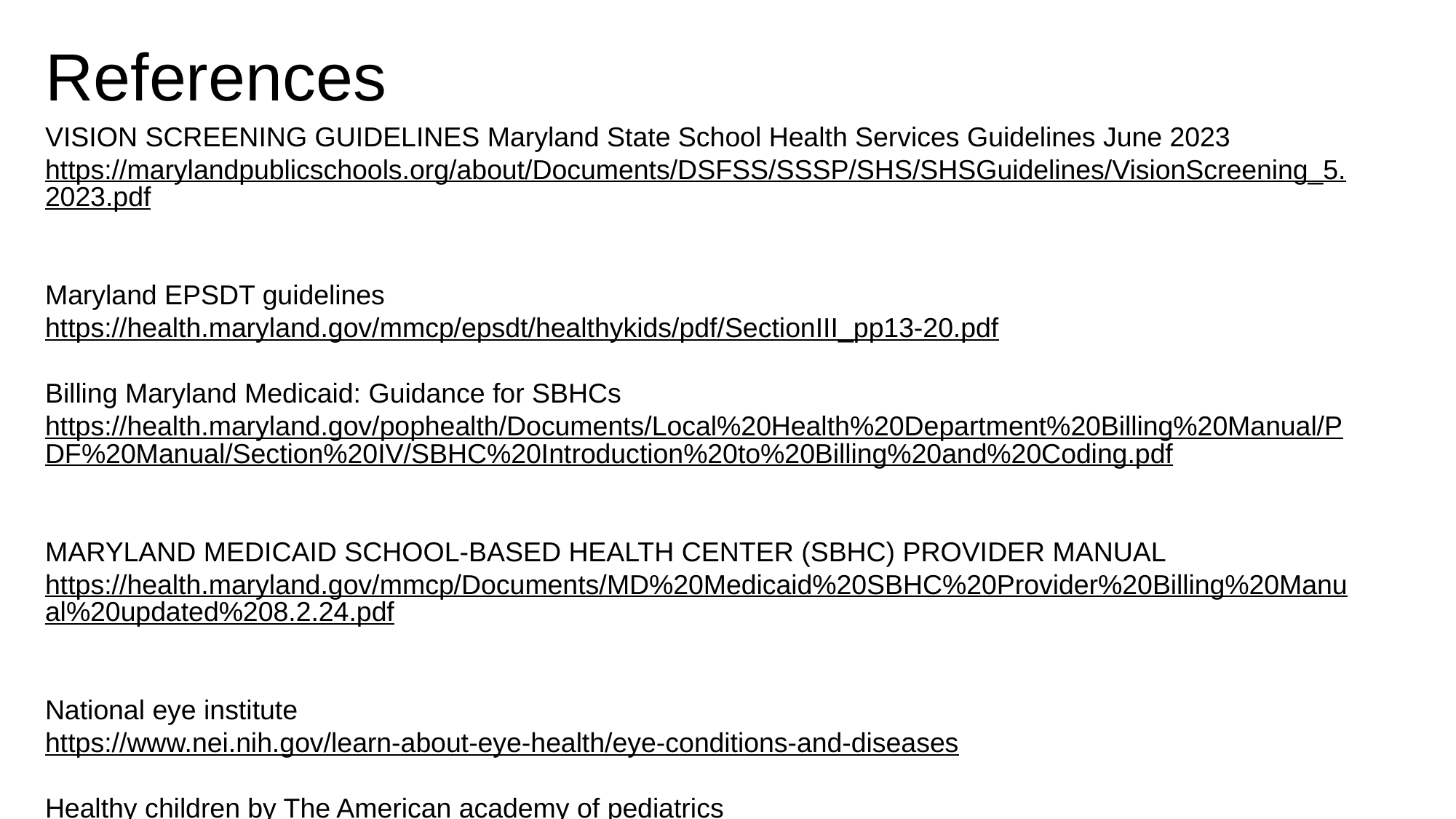

# References
VISION SCREENING GUIDELINES Maryland State School Health Services Guidelines June 2023
https://marylandpublicschools.org/about/Documents/DSFSS/SSSP/SHS/SHSGuidelines/VisionScreening_5.2023.pdf

Maryland EPSDT guidelines
https://health.maryland.gov/mmcp/epsdt/healthykids/pdf/SectionIII_pp13-20.pdf

Billing Maryland Medicaid: Guidance for SBHCs
https://health.maryland.gov/pophealth/Documents/Local%20Health%20Department%20Billing%20Manual/PDF%20Manual/Section%20IV/SBHC%20Introduction%20to%20Billing%20and%20Coding.pdf

MARYLAND MEDICAID SCHOOL-BASED HEALTH CENTER (SBHC) PROVIDER MANUAL
https://health.maryland.gov/mmcp/Documents/MD%20Medicaid%20SBHC%20Provider%20Billing%20Manual%20updated%208.2.24.pdf

National eye institute
https://www.nei.nih.gov/learn-about-eye-health/eye-conditions-and-diseases

Healthy children by The American academy of pediatrics
https://www.healthychildren.org/English/health-issues/conditions/eyes/Pages/Specific-Eye-Problems.aspx